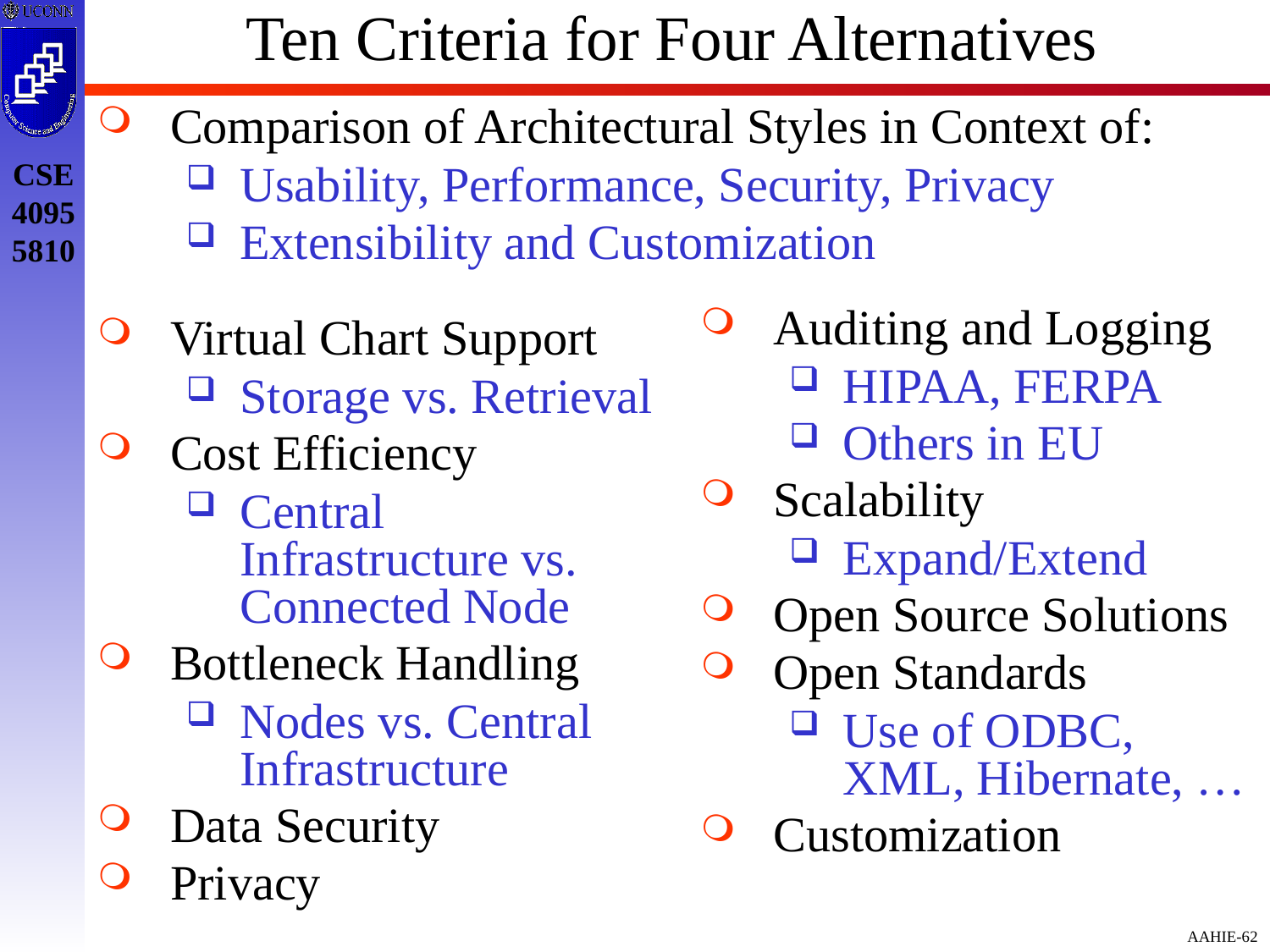

# Ten Criteria for Four Alternatives
Comparison of Architectural Styles in Context of:
Usability, Performance, Security, Privacy
Extensibility and Customization
Auditing and Logging
HIPAA, FERPA
Others in EU
Scalability
Expand/Extend
Open Source Solutions
Open Standards
Use of ODBC, XML, Hibernate, …
Customization
Virtual Chart Support
Storage vs. Retrieval
Cost Efficiency
Central Infrastructure vs. Connected Node
Bottleneck Handling
Nodes vs. Central Infrastructure
Data Security
Privacy